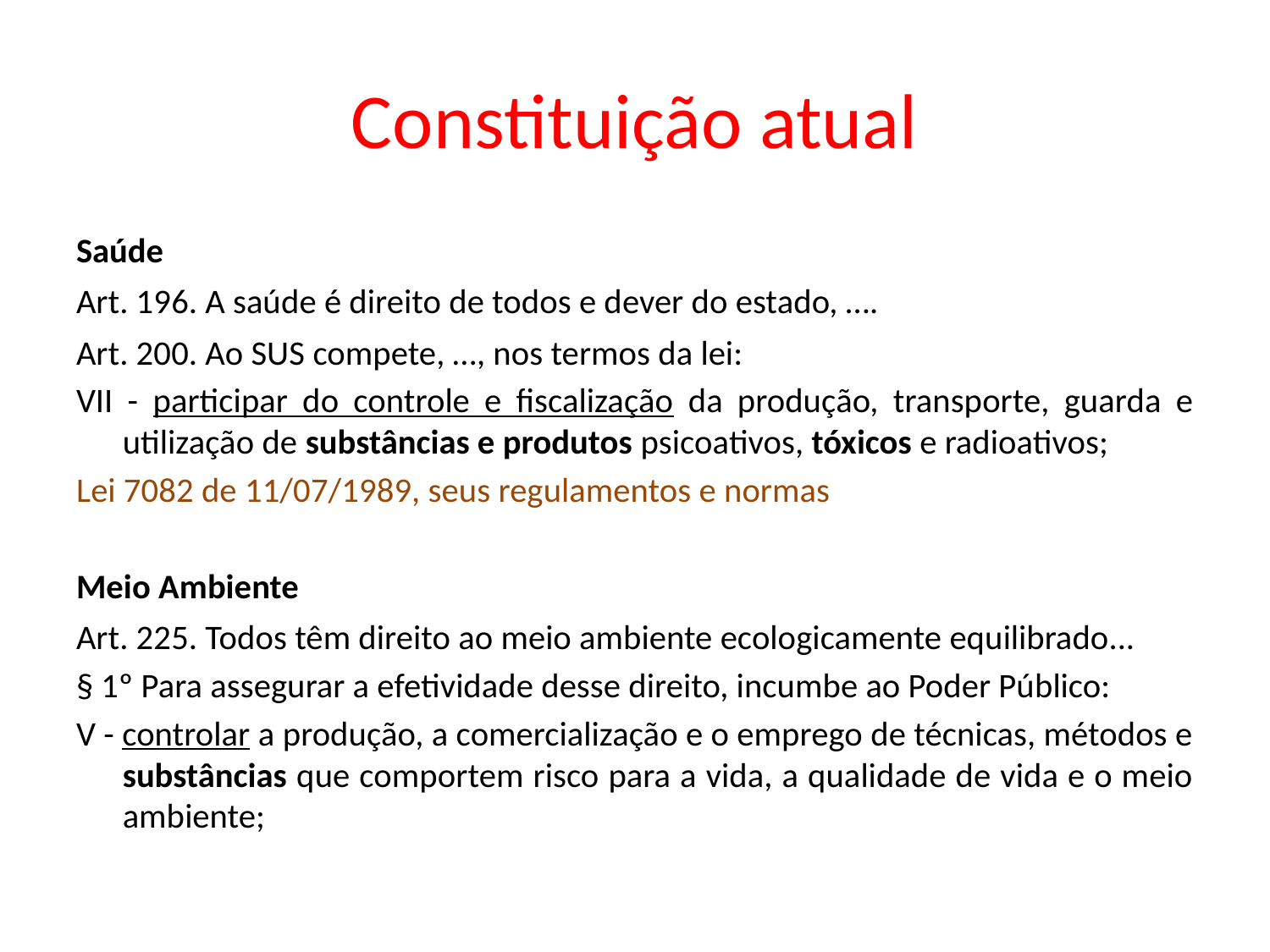

# Constituição atual
Saúde
Art. 196. A saúde é direito de todos e dever do estado, ….
Art. 200. Ao SUS compete, …, nos termos da lei:
VII - participar do controle e fiscalização da produção, transporte, guarda e utilização de substâncias e produtos psicoativos, tóxicos e radioativos;
Lei 7082 de 11/07/1989, seus regulamentos e normas

Meio Ambiente
Art. 225. Todos têm direito ao meio ambiente ecologicamente equilibrado...
§ 1º Para assegurar a efetividade desse direito, incumbe ao Poder Público:
V - controlar a produção, a comercialização e o emprego de técnicas, métodos e substâncias que comportem risco para a vida, a qualidade de vida e o meio ambiente;